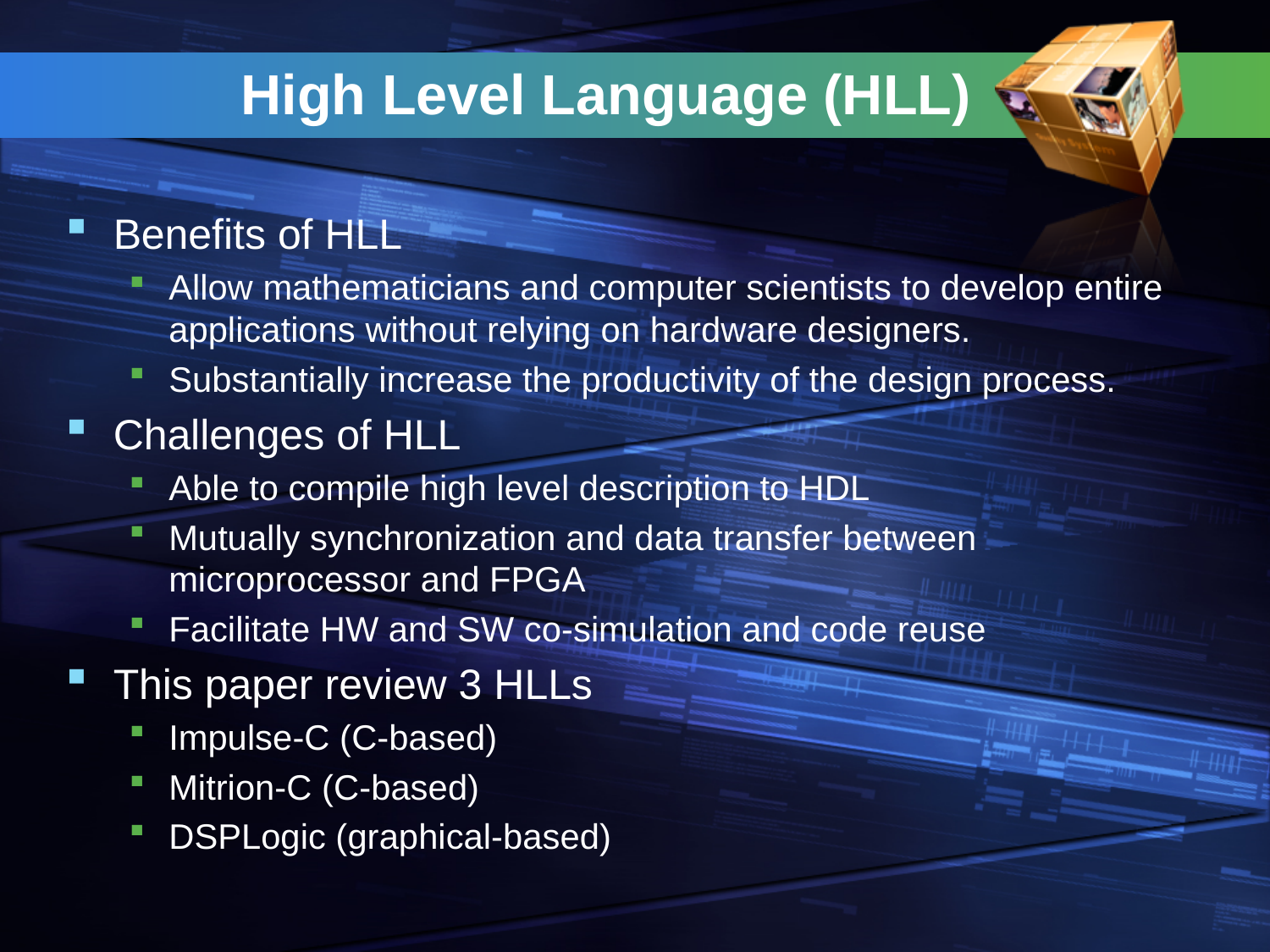

# High Level Language (HLL)
Benefits of HLL
Allow mathematicians and computer scientists to develop entire applications without relying on hardware designers.
Substantially increase the productivity of the design process.
Challenges of HLL
Able to compile high level description to HDL
Mutually synchronization and data transfer between microprocessor and FPGA
Facilitate HW and SW co-simulation and code reuse
This paper review 3 HLLs
Impulse-C (C-based)
Mitrion-C (C-based)
DSPLogic (graphical-based)